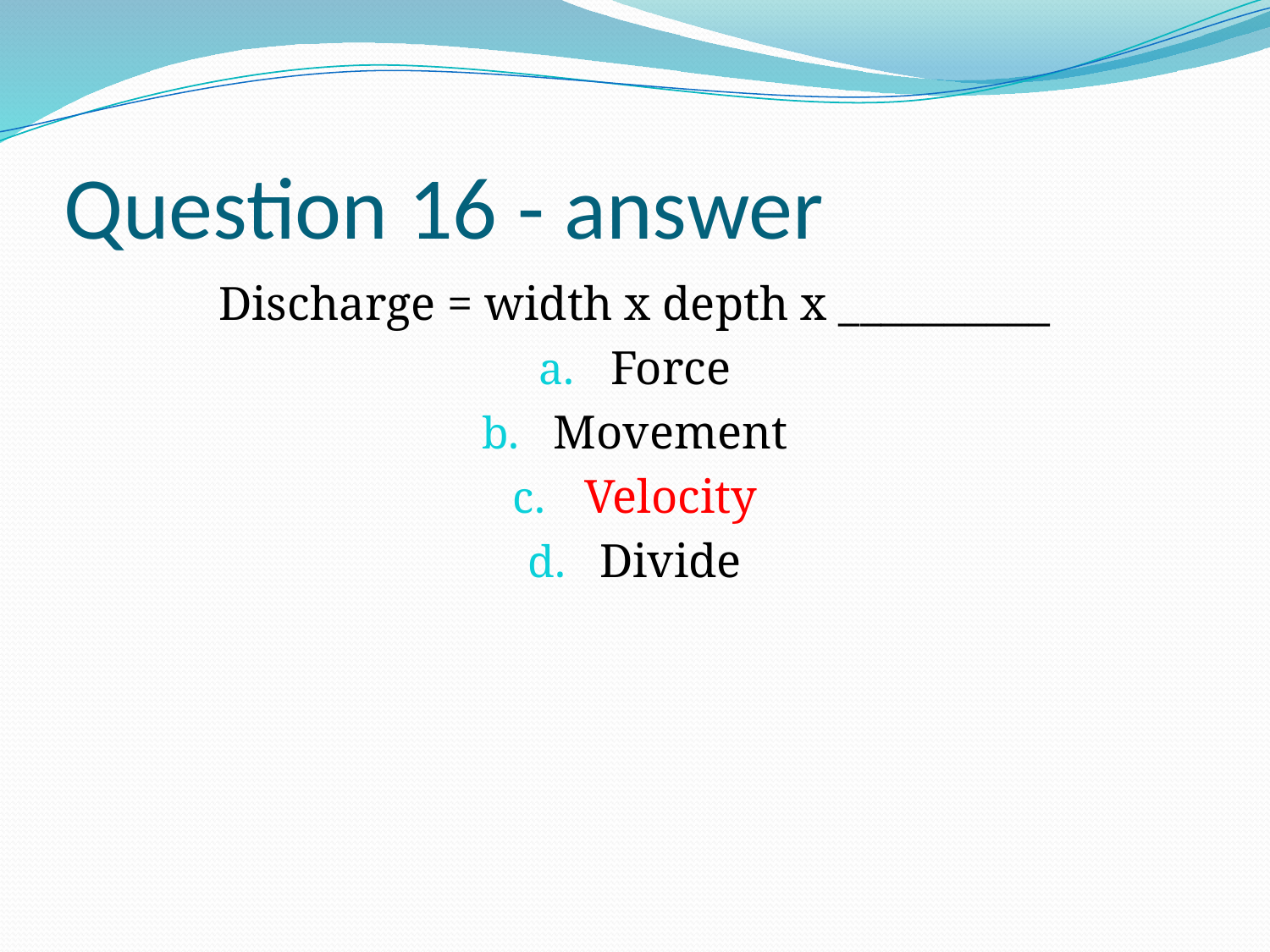

# Question 16 - answer
Discharge = width x depth x __________
Force
Movement
Velocity
Divide